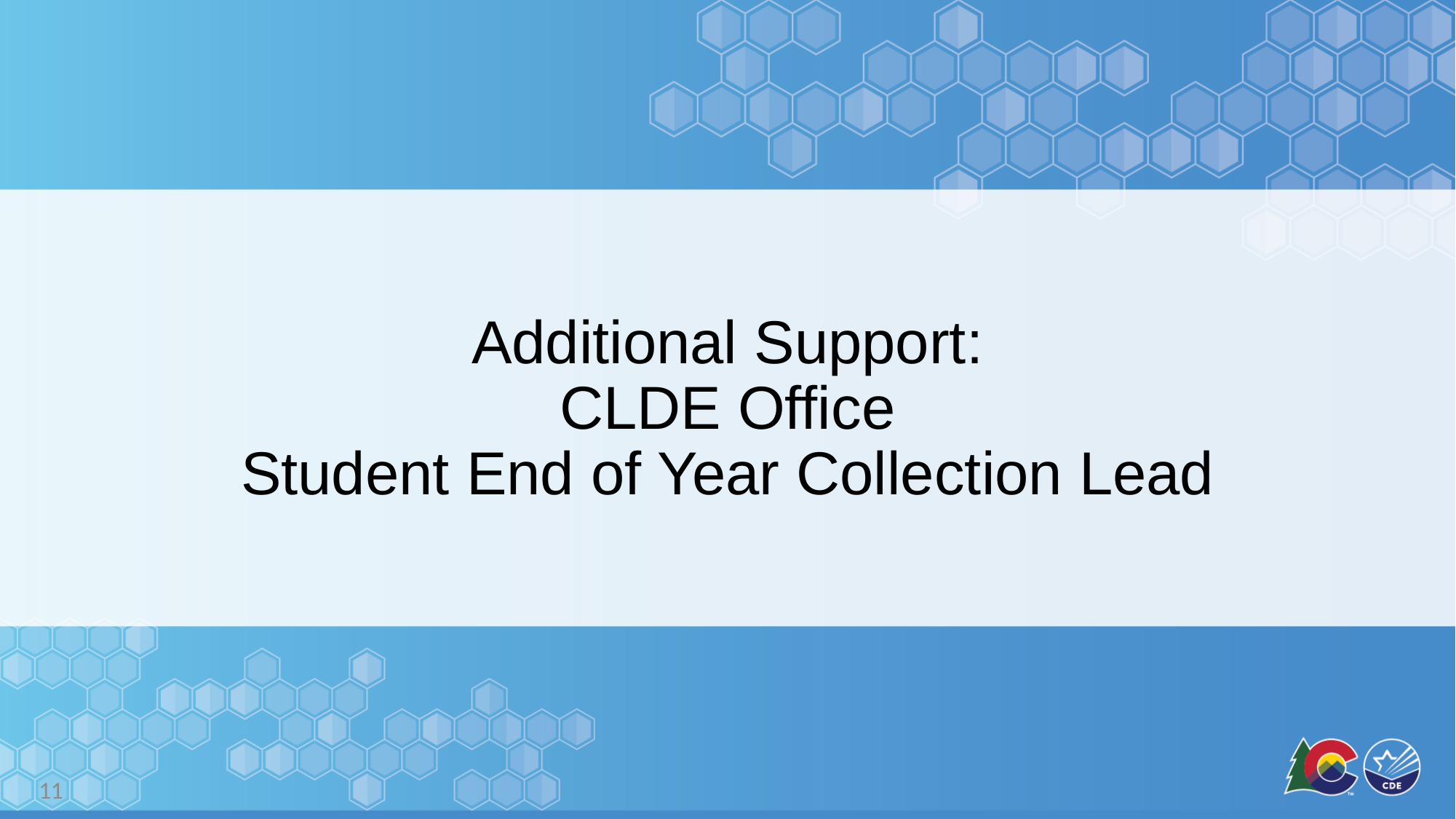

# Additional Support: CLDE Office Student End of Year Collection Lead
11